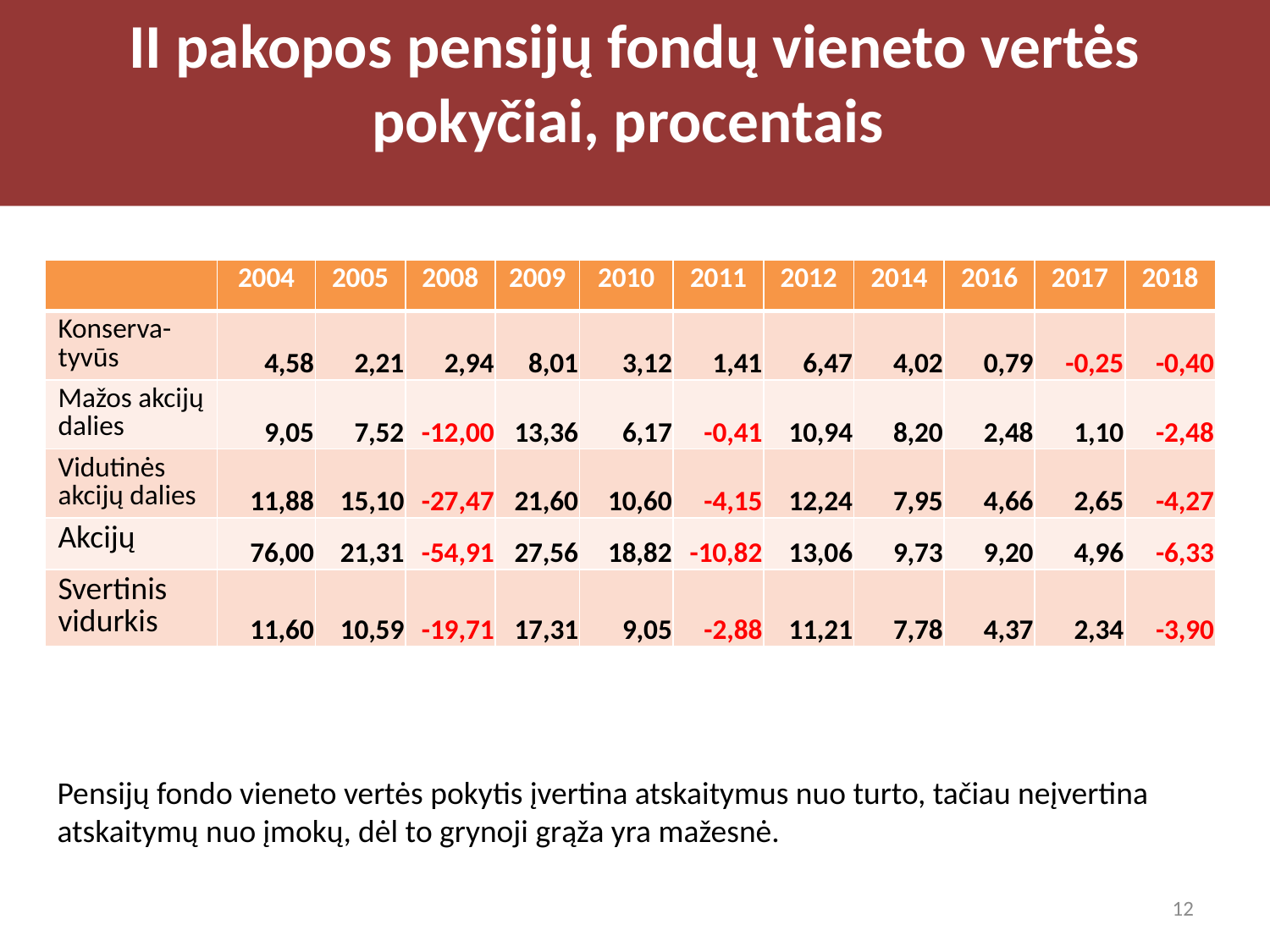

# II pakopos pensijų fondų vieneto vertės pokyčiai, procentais
|  | 2004 | 2005 | 2008 | 2009 | 2010 | 2011 | 2012 | 2014 | 2016 | 2017 | 2018 |
| --- | --- | --- | --- | --- | --- | --- | --- | --- | --- | --- | --- |
| Konserva- tyvūs | 4,58 | 2,21 | 2,94 | 8,01 | 3,12 | 1,41 | 6,47 | 4,02 | 0,79 | -0,25 | -0,40 |
| Mažos akcijų dalies | 9,05 | 7,52 | -12,00 | 13,36 | 6,17 | -0,41 | 10,94 | 8,20 | 2,48 | 1,10 | -2,48 |
| Vidutinės akcijų dalies | 11,88 | 15,10 | -27,47 | 21,60 | 10,60 | -4,15 | 12,24 | 7,95 | 4,66 | 2,65 | -4,27 |
| Akcijų | 76,00 | 21,31 | -54,91 | 27,56 | 18,82 | -10,82 | 13,06 | 9,73 | 9,20 | 4,96 | -6,33 |
| Svertinis vidurkis | 11,60 | 10,59 | -19,71 | 17,31 | 9,05 | -2,88 | 11,21 | 7,78 | 4,37 | 2,34 | -3,90 |
Pensijų fondo vieneto vertės pokytis įvertina atskaitymus nuo turto, tačiau neįvertina atskaitymų nuo įmokų, dėl to grynoji grąža yra mažesnė.

12